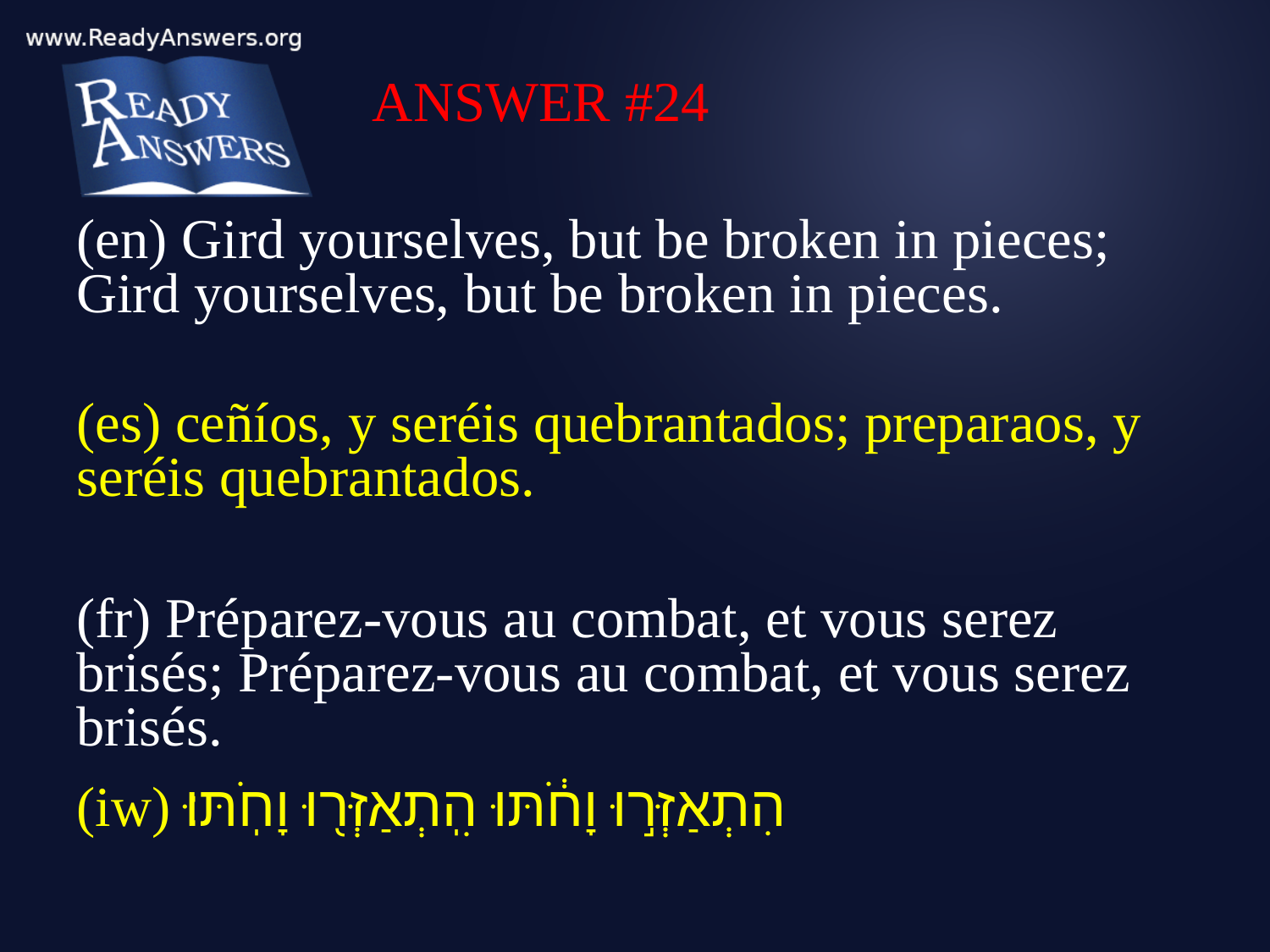

ANSWER #24
(en) Gird yourselves, but be broken in pieces; Gird yourselves, but be broken in pieces.
(es) ceñíos, y seréis quebrantados; preparaos, y seréis quebrantados.
(fr) Préparez-vous au combat, et vous serez brisés; Préparez-vous au combat, et vous serez brisés.
(iw) הִתְאַזְּר֣וּ וָחֹ֔תּוּ הִֽתְאַזְּר֖וּ וָחֹֽתּוּ׃